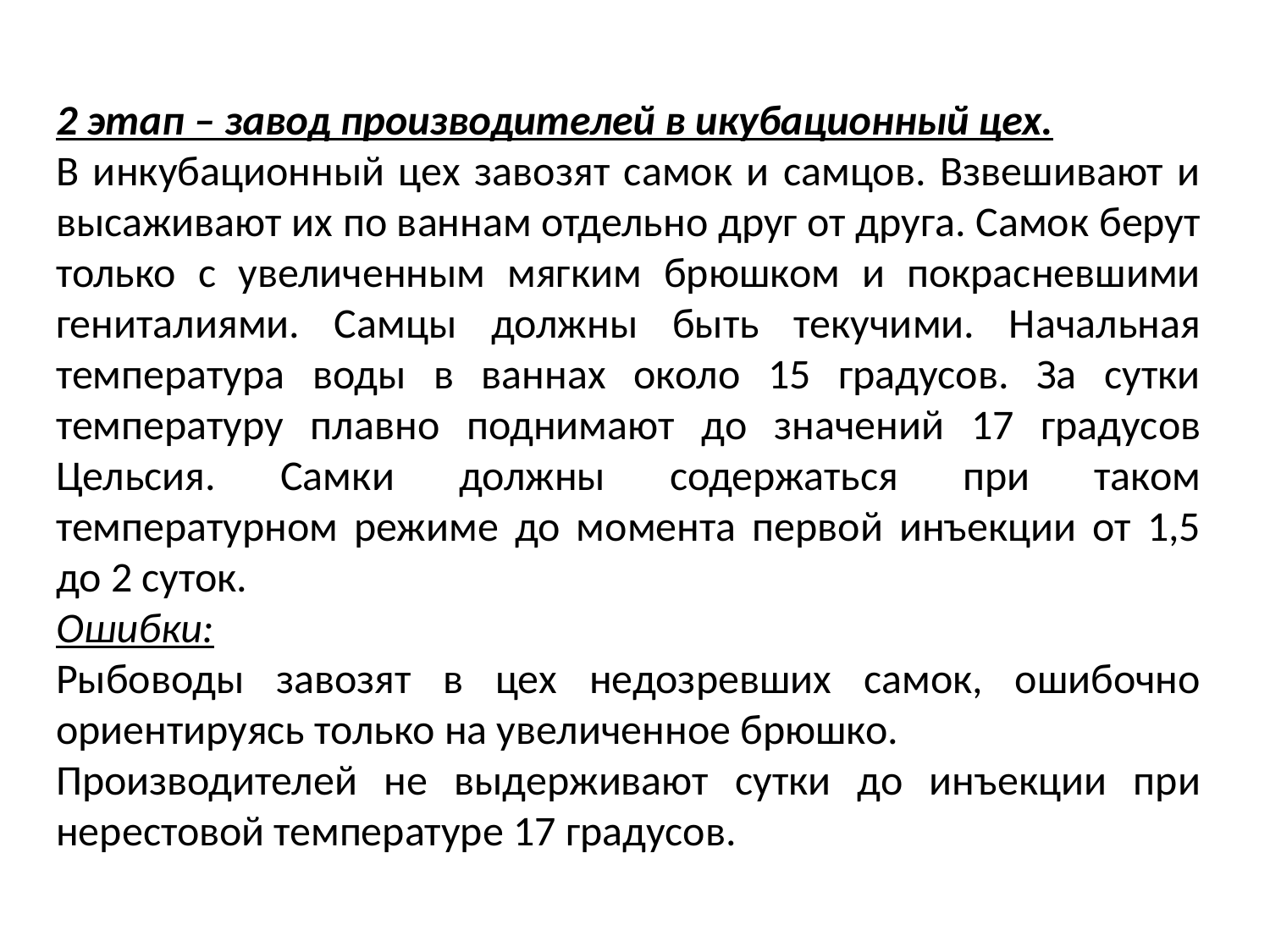

2 этап – завод производителей в икубационный цех.
В инкубационный цех завозят самок и самцов. Взвешивают и высаживают их по ваннам отдельно друг от друга. Самок берут только с увеличенным мягким брюшком и покрасневшими гениталиями. Самцы должны быть текучими. Начальная температура воды в ваннах около 15 градусов. За сутки температуру плавно поднимают до значений 17 градусов Цельсия. Самки должны содержаться при таком температурном режиме до момента первой инъекции от 1,5 до 2 суток.
Ошибки:
Рыбоводы завозят в цех недозревших самок, ошибочно ориентируясь только на увеличенное брюшко.
Производителей не выдерживают сутки до инъекции при нерестовой температуре 17 градусов.